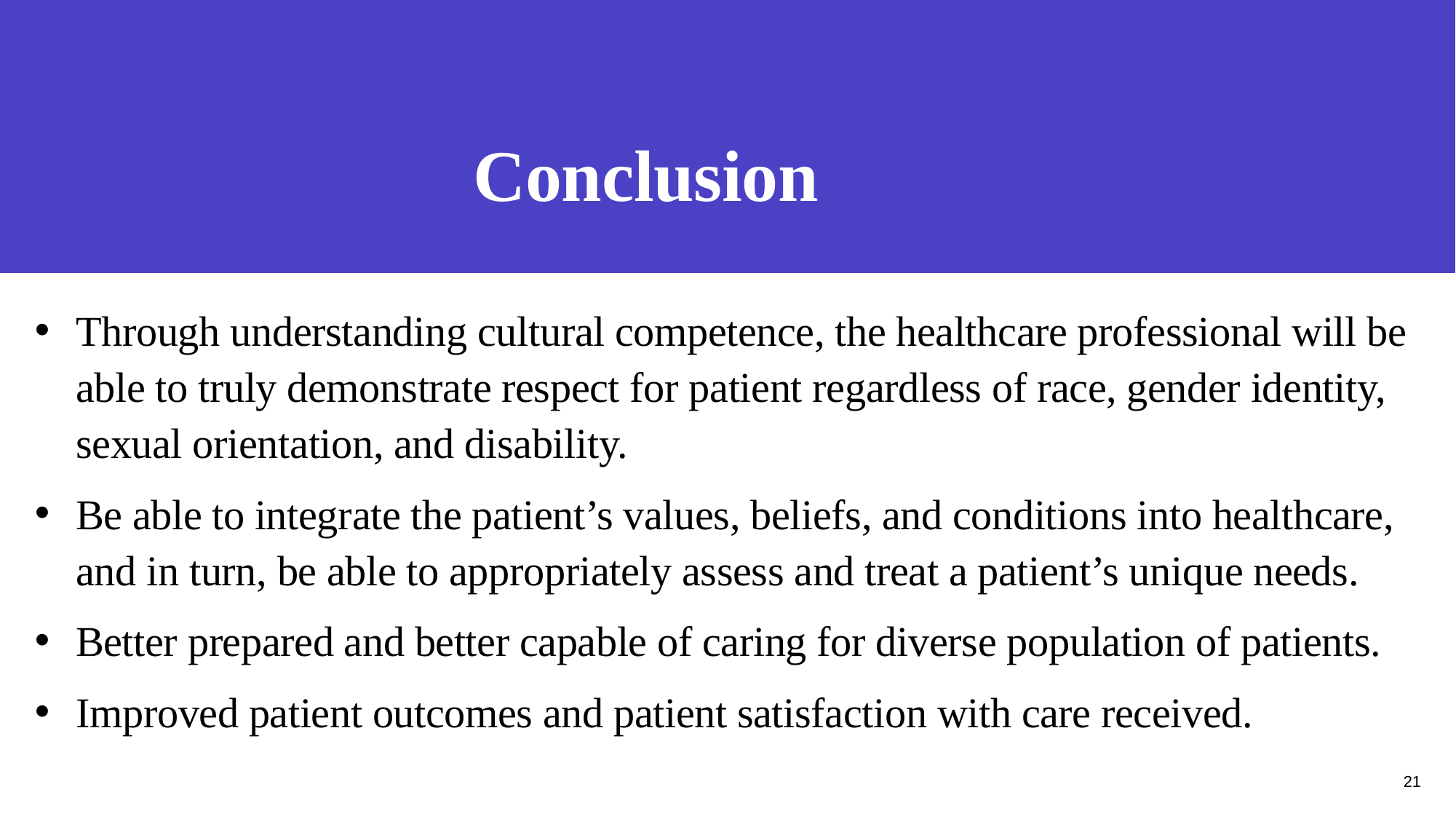

# Conclusion
Through understanding cultural competence, the healthcare professional will be able to truly demonstrate respect for patient regardless of race, gender identity, sexual orientation, and disability.
Be able to integrate the patient’s values, beliefs, and conditions into healthcare, and in turn, be able to appropriately assess and treat a patient’s unique needs.
Better prepared and better capable of caring for diverse population of patients.
Improved patient outcomes and patient satisfaction with care received.
21